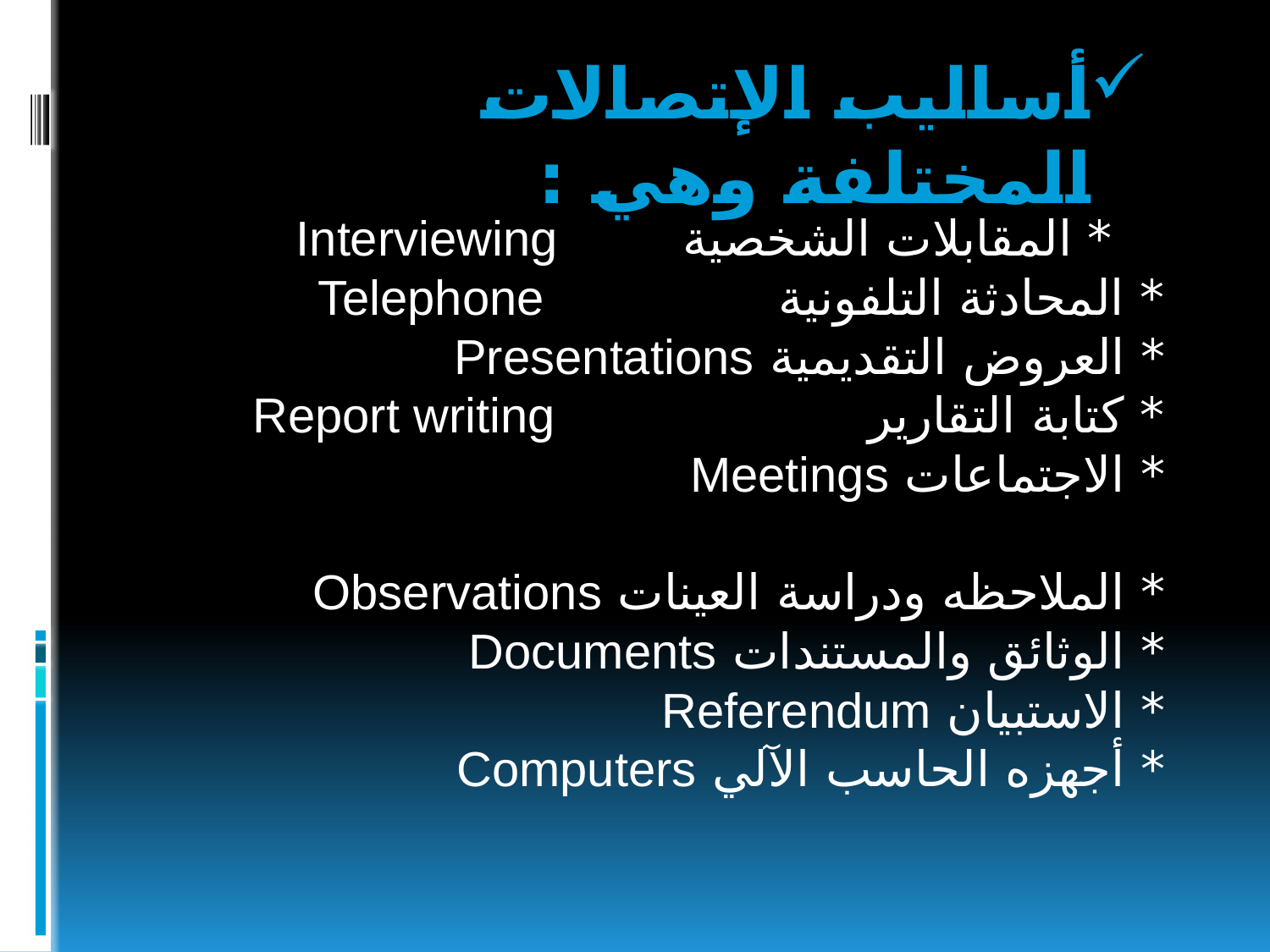

أساليب الإتصالات المختلفة وهي :
      * المقابلات الشخصية        Interviewing
* المحادثة التلفونية               Telephone
* العروض التقديمية Presentations
* كتابة التقارير                    Report writing
* الاجتماعات Meetings
* الملاحظه ودراسة العينات Observations
* الوثائق والمستندات Documents
* الاستبيان Referendum
* أجهزه الحاسب الآلي Computers